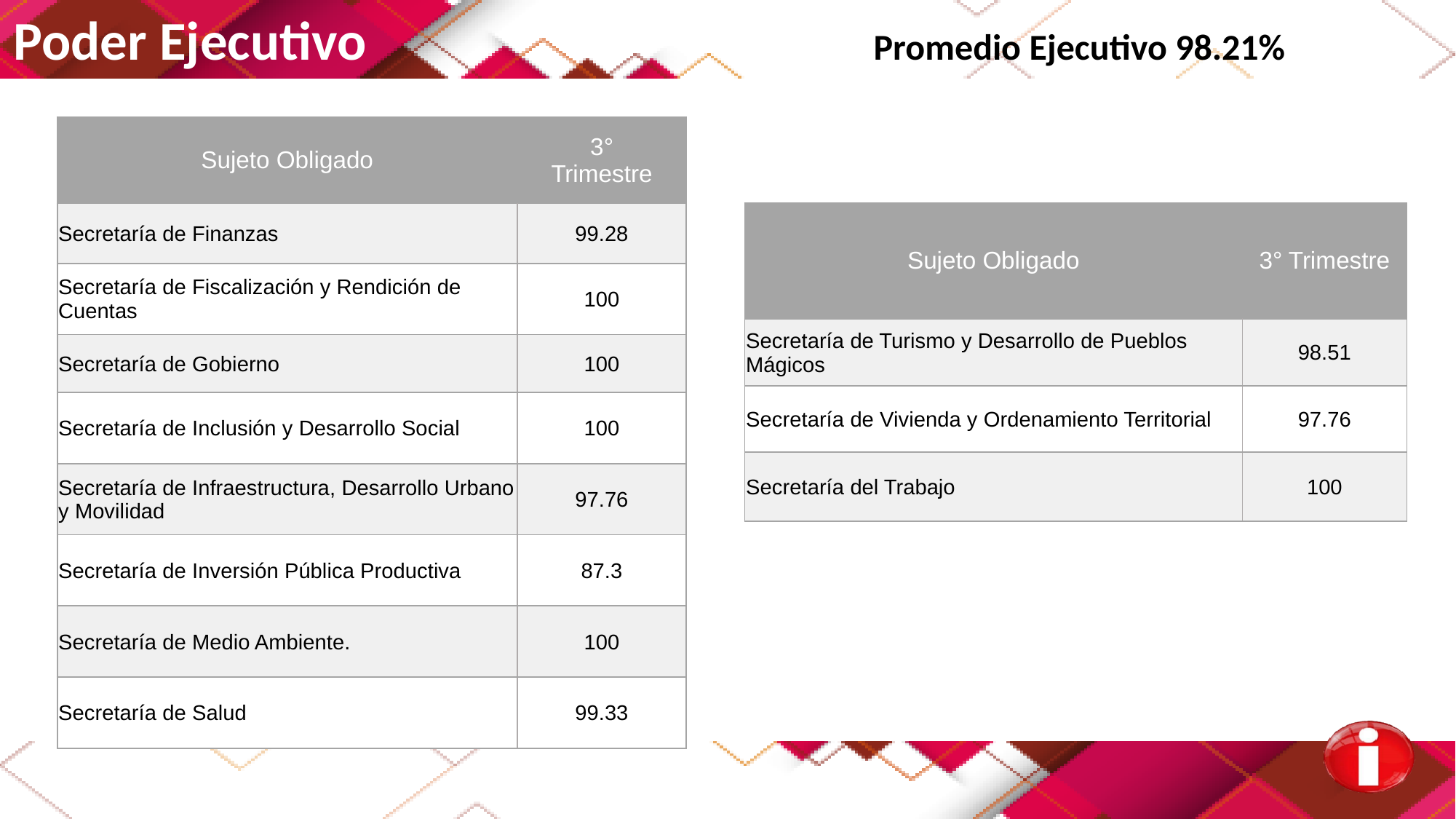

Poder Ejecutivo                                         Promedio Ejecutivo 98.21%
| Sujeto Obligado | 3° Trimestre |
| --- | --- |
| Secretaría de Finanzas | 99.28 |
| Secretaría de Fiscalización y Rendición de Cuentas | 100 |
| Secretaría de Gobierno | 100 |
| Secretaría de Inclusión y Desarrollo Social | 100 |
| Secretaría de Infraestructura, Desarrollo Urbano y Movilidad | 97.76 |
| Secretaría de Inversión Pública Productiva | 87.3 |
| Secretaría de Medio Ambiente. | 100 |
| Secretaría de Salud | 99.33 |
| Sujeto Obligado | 3° Trimestre |
| --- | --- |
| Secretaría de Turismo y Desarrollo de Pueblos Mágicos | 98.51 |
| Secretaría de Vivienda y Ordenamiento Territorial | 97.76 |
| Secretaría del Trabajo | 100 |